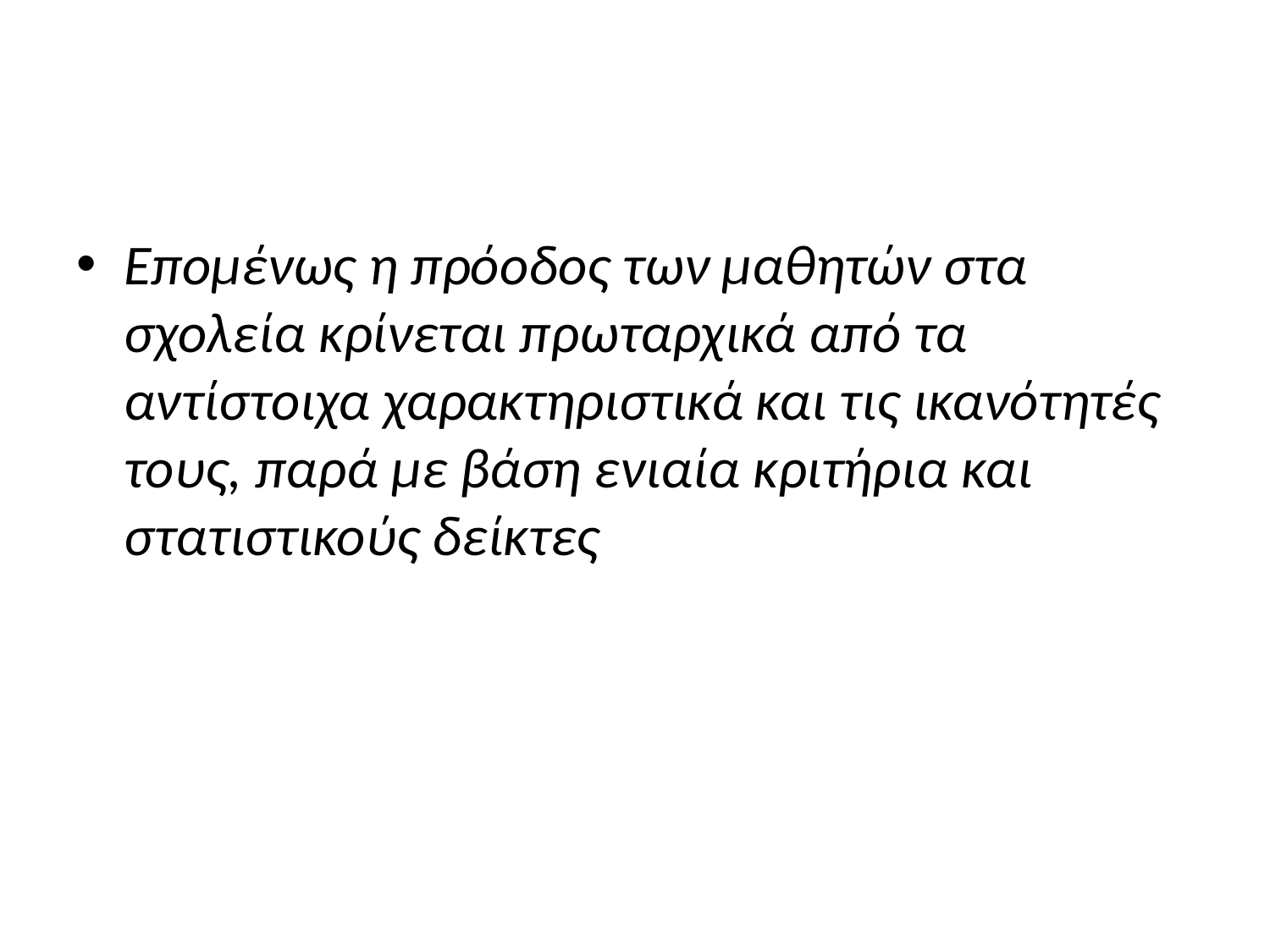

#
Επομένως η πρόοδος των μαθητών στα σχολεία κρίνεται πρωταρχικά από τα αντίστοιχα χαρακτηριστικά και τις ικανότητές τους, παρά με βάση ενιαία κριτήρια και στατιστικούς δείκτες